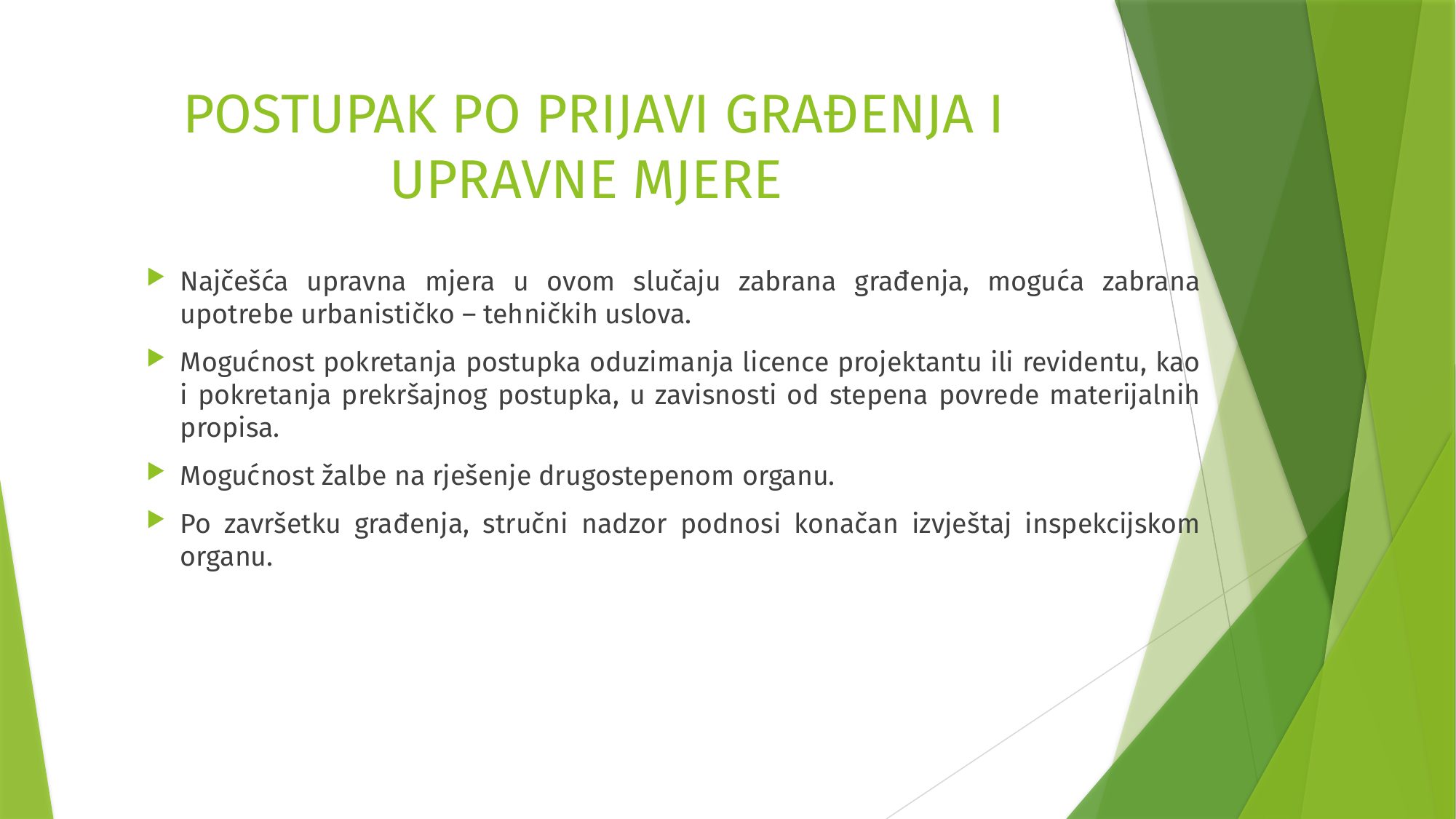

# POSTUPAK PO PRIJAVI GRAĐENJA I UPRAVNE MJERE
Najčešća upravna mjera u ovom slučaju zabrana građenja, moguća zabrana upotrebe urbanističko – tehničkih uslova.
Mogućnost pokretanja postupka oduzimanja licence projektantu ili revidentu, kao i pokretanja prekršajnog postupka, u zavisnosti od stepena povrede materijalnih propisa.
Mogućnost žalbe na rješenje drugostepenom organu.
Po završetku građenja, stručni nadzor podnosi konačan izvještaj inspekcijskom organu.